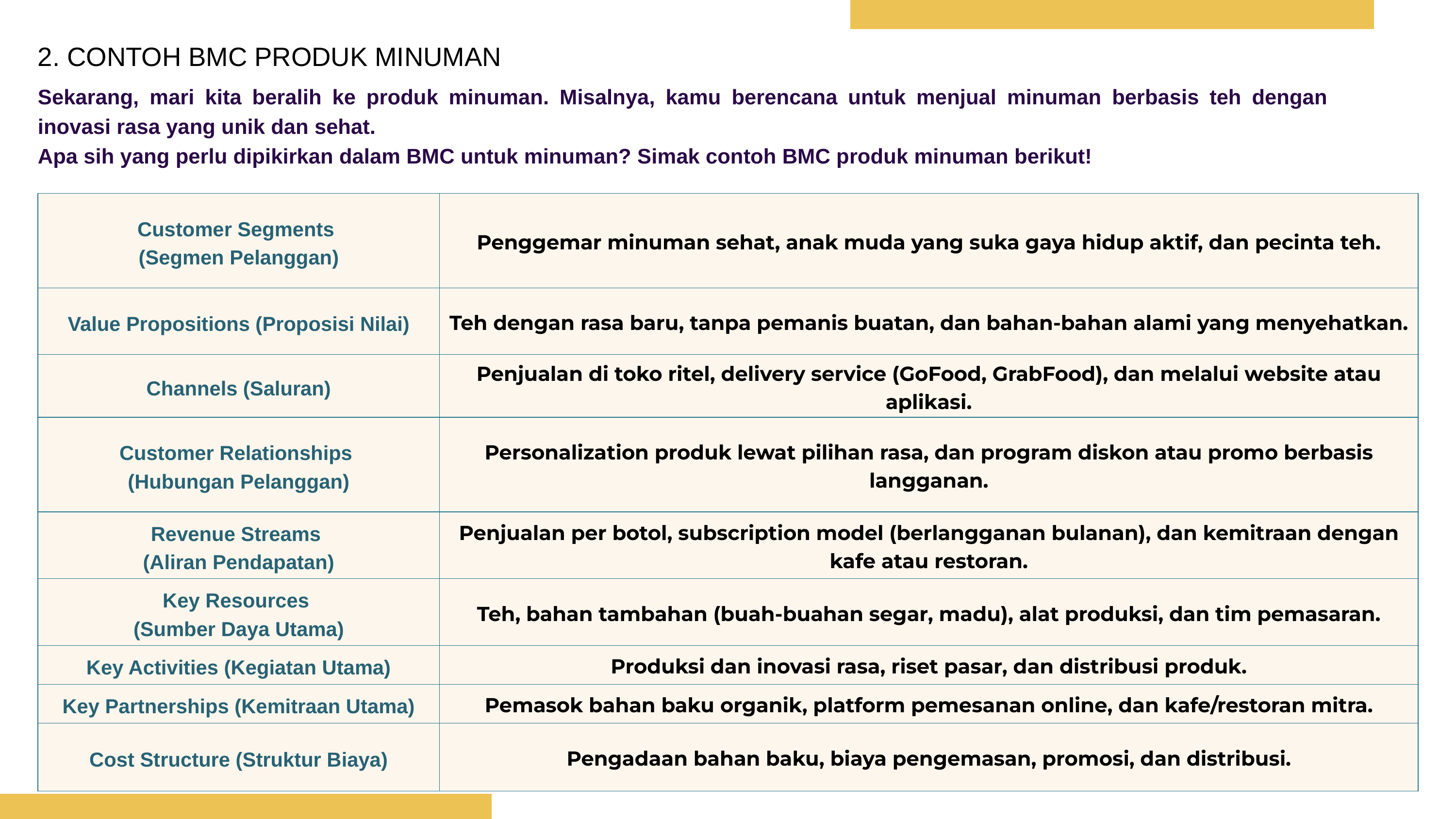

2. CONTOH BMC PRODUK MINUMAN
Sekarang, mari kita beralih ke produk minuman. Misalnya, kamu berencana untuk menjual minuman berbasis teh dengan inovasi rasa yang unik dan sehat.
Apa sih yang perlu dipikirkan dalam BMC untuk minuman? Simak contoh BMC produk minuman berikut!

| Customer Segments (Segmen Pelanggan) | Penggemar minuman sehat, anak muda yang suka gaya hidup aktif, dan pecinta teh. |
| --- | --- |
| Value Propositions (Proposisi Nilai) | Teh dengan rasa baru, tanpa pemanis buatan, dan bahan-bahan alami yang menyehatkan. |
| Channels (Saluran) | Penjualan di toko ritel, delivery service (GoFood, GrabFood), dan melalui website atau aplikasi. |
| Customer Relationships (Hubungan Pelanggan) | Personalization produk lewat pilihan rasa, dan program diskon atau promo berbasis langganan. |
| Revenue Streams (Aliran Pendapatan) | Penjualan per botol, subscription model (berlangganan bulanan), dan kemitraan dengan kafe atau restoran. |
| Key Resources (Sumber Daya Utama) | Teh, bahan tambahan (buah-buahan segar, madu), alat produksi, dan tim pemasaran. |
| Key Activities (Kegiatan Utama) | Produksi dan inovasi rasa, riset pasar, dan distribusi produk. |
| Key Partnerships (Kemitraan Utama) | Pemasok bahan baku organik, platform pemesanan online, dan kafe/restoran mitra. |
| Cost Structure (Struktur Biaya) | Pengadaan bahan baku, biaya pengemasan, promosi, dan distribusi. |